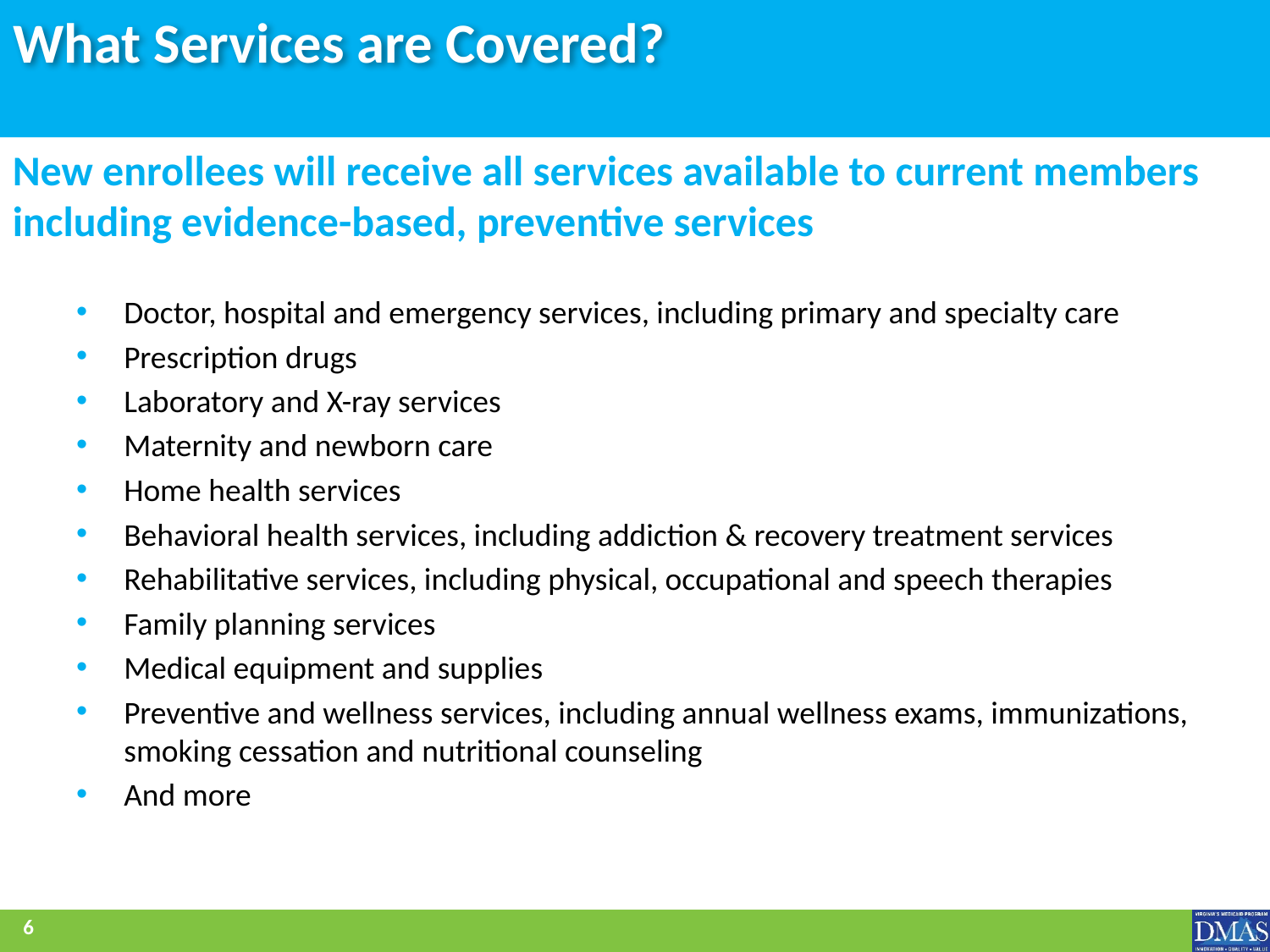

# What Services are Covered?
New enrollees will receive all services available to current members including evidence-based, preventive services
Doctor, hospital and emergency services, including primary and specialty care
Prescription drugs
Laboratory and X-ray services
Maternity and newborn care
Home health services
Behavioral health services, including addiction & recovery treatment services
Rehabilitative services, including physical, occupational and speech therapies
Family planning services
Medical equipment and supplies
Preventive and wellness services, including annual wellness exams, immunizations, smoking cessation and nutritional counseling
And more

6